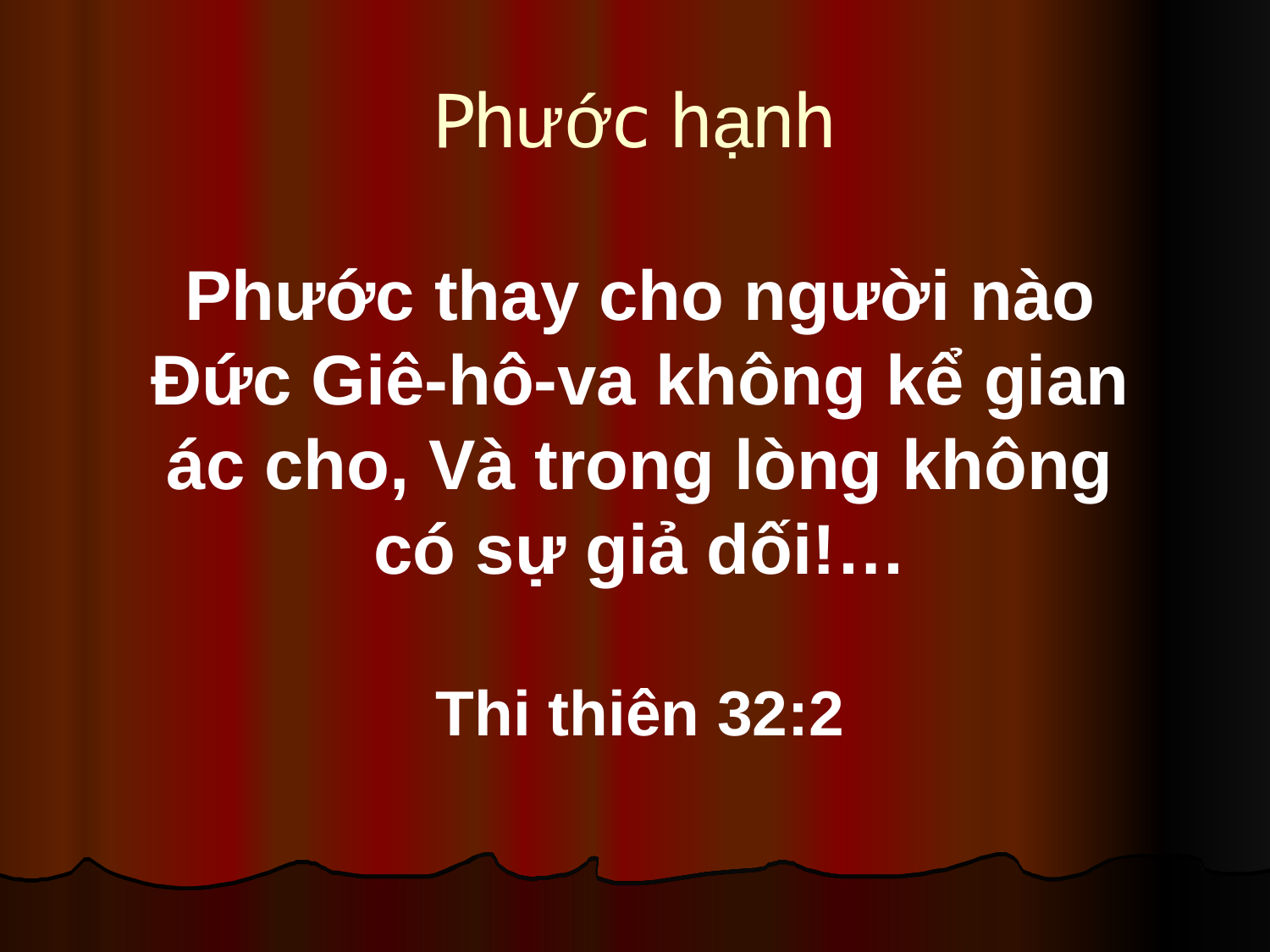

Phước hạnh
Phước thay cho người nào Đức Giê-hô-va không kể gian ác cho, Và trong lòng không có sự giả dối!…

Thi thiên 32:2